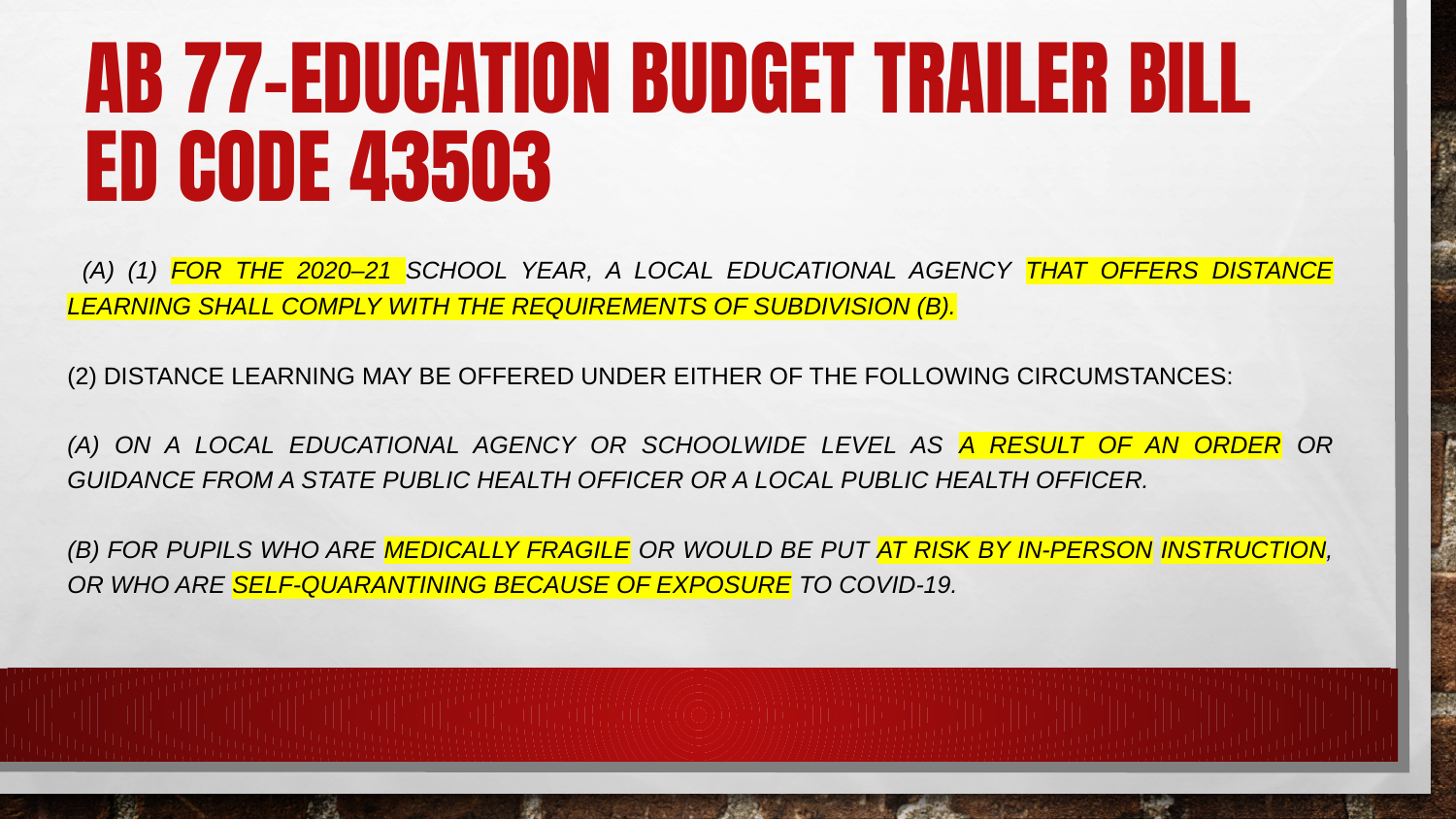

# AB 77-Education Budget Trailer Bill
Ed Code 43503
 (a) (1) For the 2020–21 school year, a local educational agency that offers distance learning shall comply with the requirements of subdivision (b).

(2) Distance learning may be offered under either of the following circumstances:

(A) On a local educational agency or schoolwide level as a result of an order or guidance from a state public health officer or a local public health officer.

(B) For pupils who are medically fragile or would be put at risk by in-person instruction, or who are self-quarantining because of exposure to COVID-19.